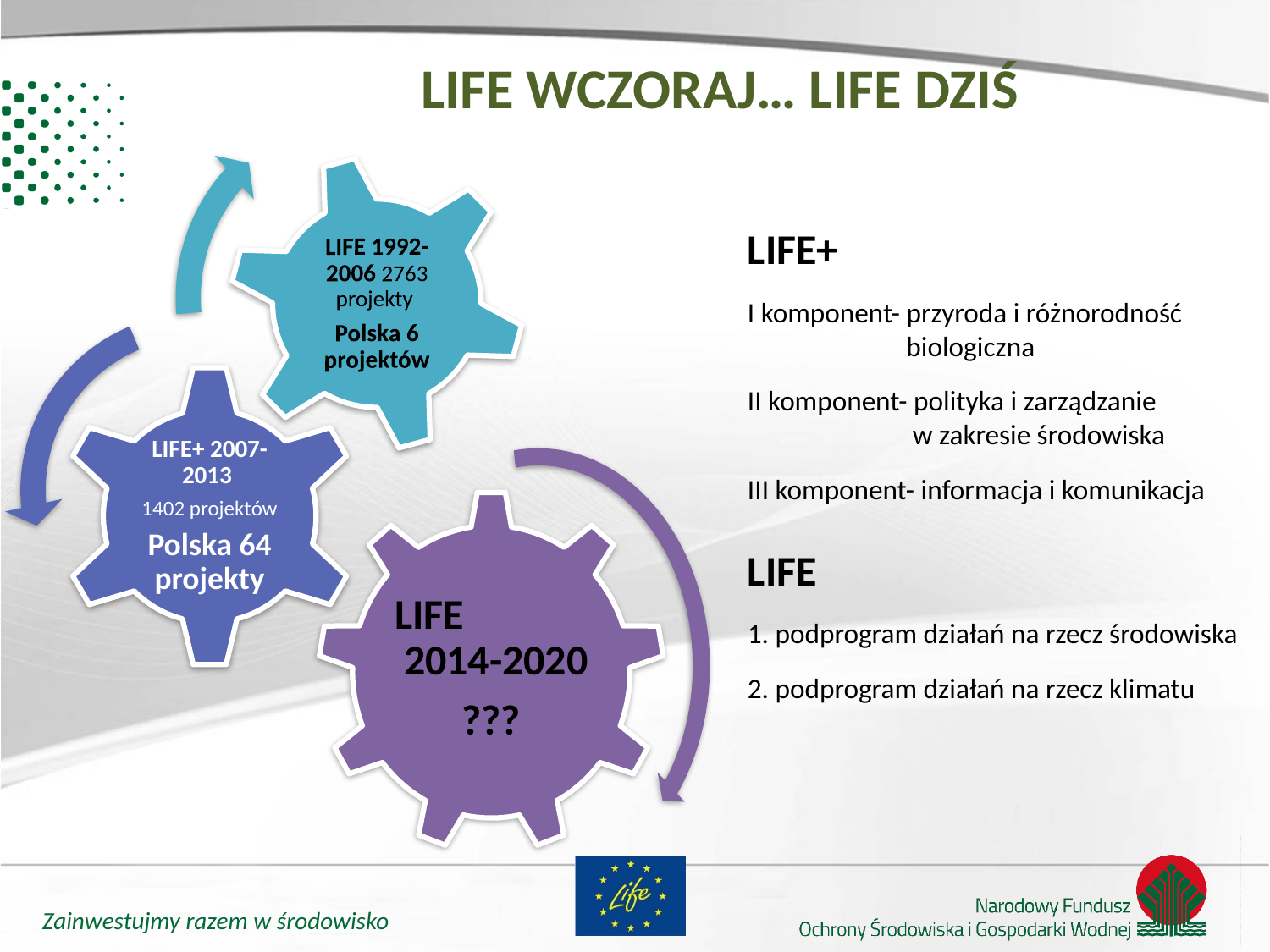

LIFE wczoraj… LIFE dziś
LIFE               2014-2020
???
LIFE+ 2007-2013
1402 projektów
Polska 64 projekty
LIFE 1992-2006 2763 projekty
Polska 6 projektów
LIFE+

I komponent- przyroda i różnorodność 	  	     biologiczna

II komponent- polityka i zarządzanie              	  	      w zakresie środowiska

III komponent- informacja i komunikacja

LIFE

1. podprogram działań na rzecz środowiska

2. podprogram działań na rzecz klimatu